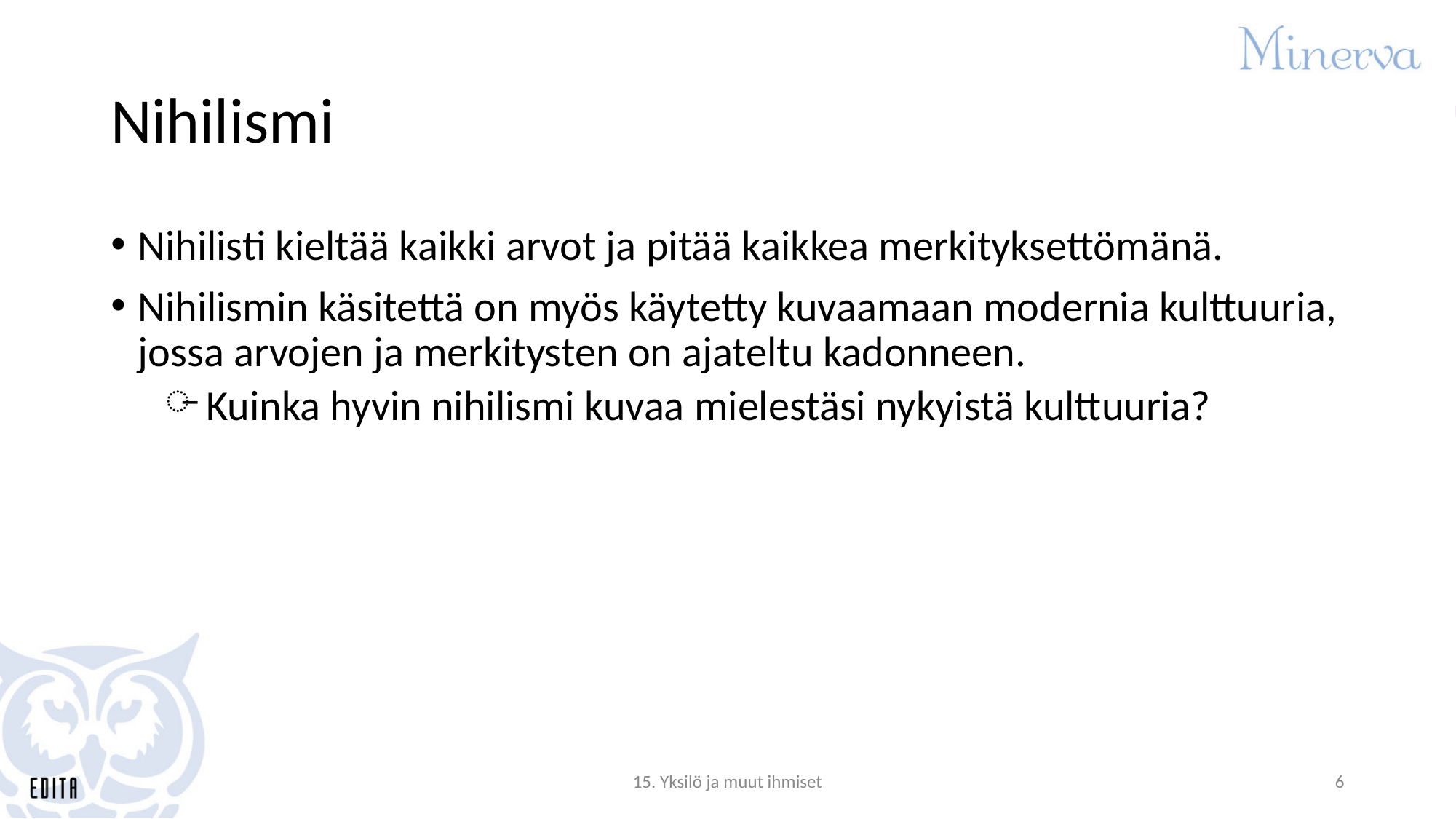

# Nihilismi
Nihilisti kieltää kaikki arvot ja pitää kaikkea merkityksettömänä.
Nihilismin käsitettä on myös käytetty kuvaamaan modernia kulttuuria, jossa arvojen ja merkitysten on ajateltu kadonneen.
Kuinka hyvin nihilismi kuvaa mielestäsi nykyistä kulttuuria?

15. Yksilö ja muut ihmiset
6